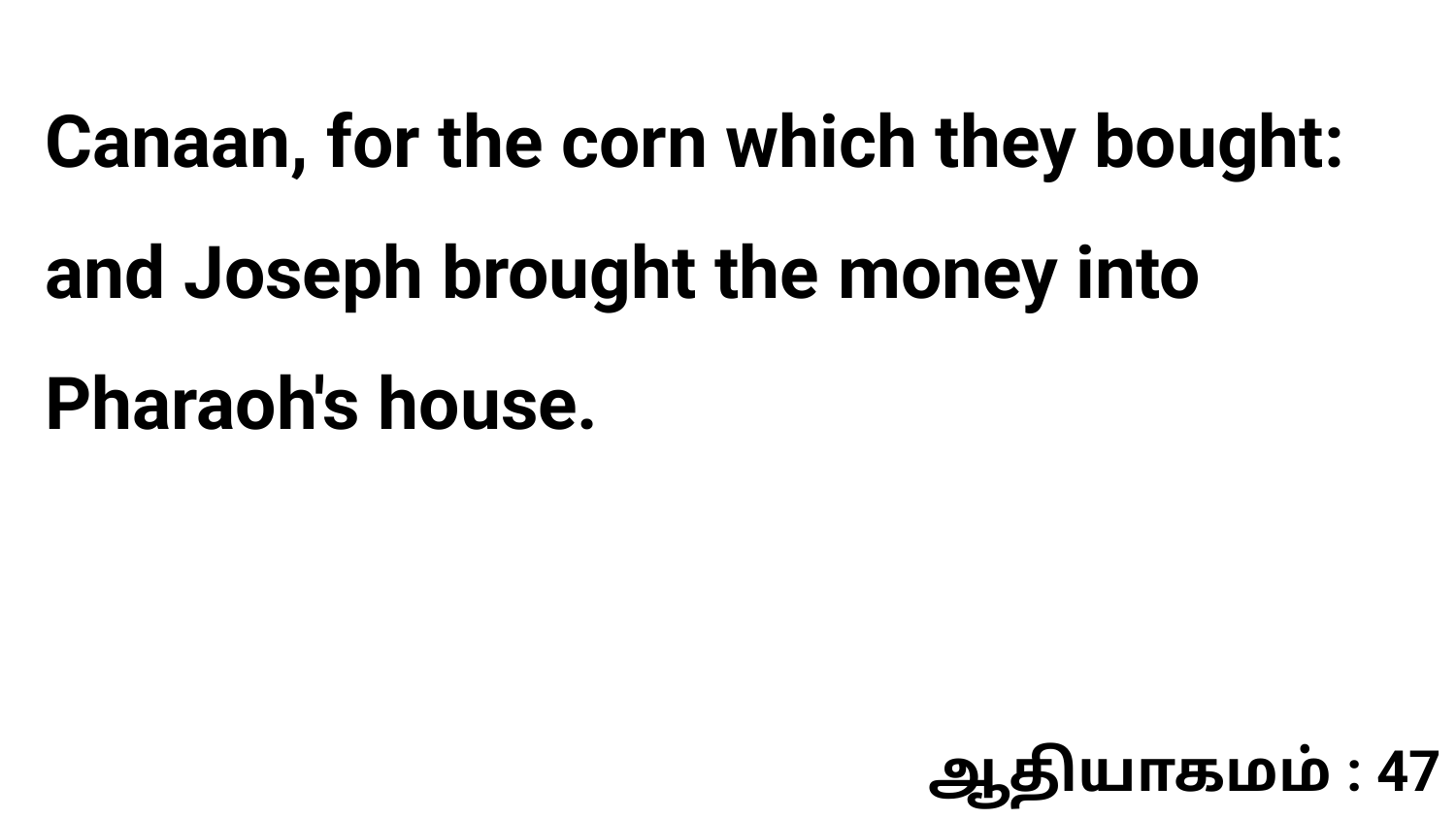

Canaan, for the corn which they bought: and Joseph brought the money into Pharaoh's house.
ஆதியாகமம் : 47